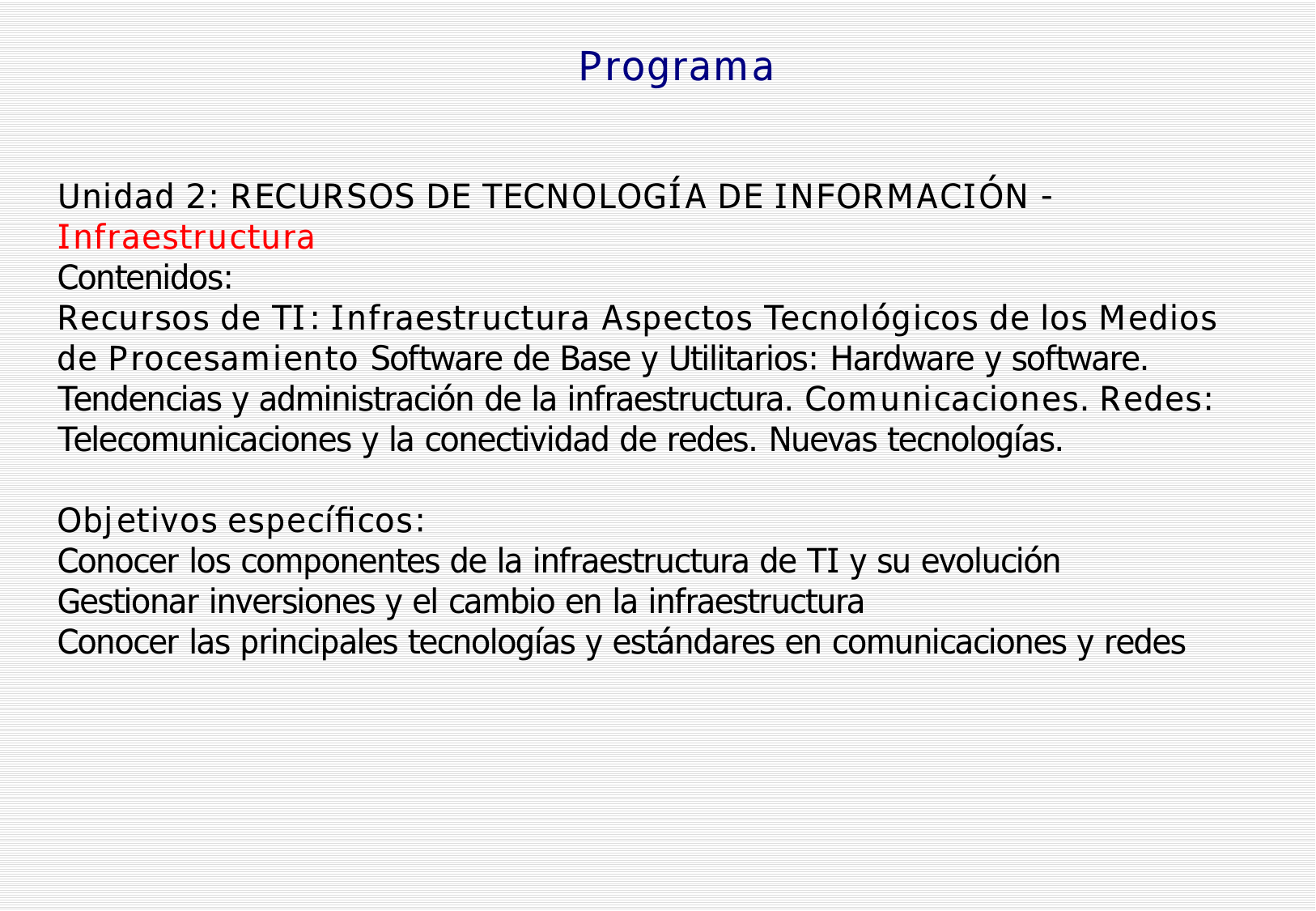

Programa
Unidad 2: Recursos de Tecnología de Información - Infraestructura
Contenidos:
Recursos de TI: Infraestructura Aspectos Tecnológicos de los Medios de Procesamiento Software de Base y Utilitarios: Hardware y software. Tendencias y administración de la infraestructura. Comunicaciones. Redes: Telecomunicaciones y la conectividad de redes. Nuevas tecnologías.

Objetivos específicos:
Conocer los componentes de la infraestructura de TI y su evolución
Gestionar inversiones y el cambio en la infraestructura
Conocer las principales tecnologías y estándares en comunicaciones y redes